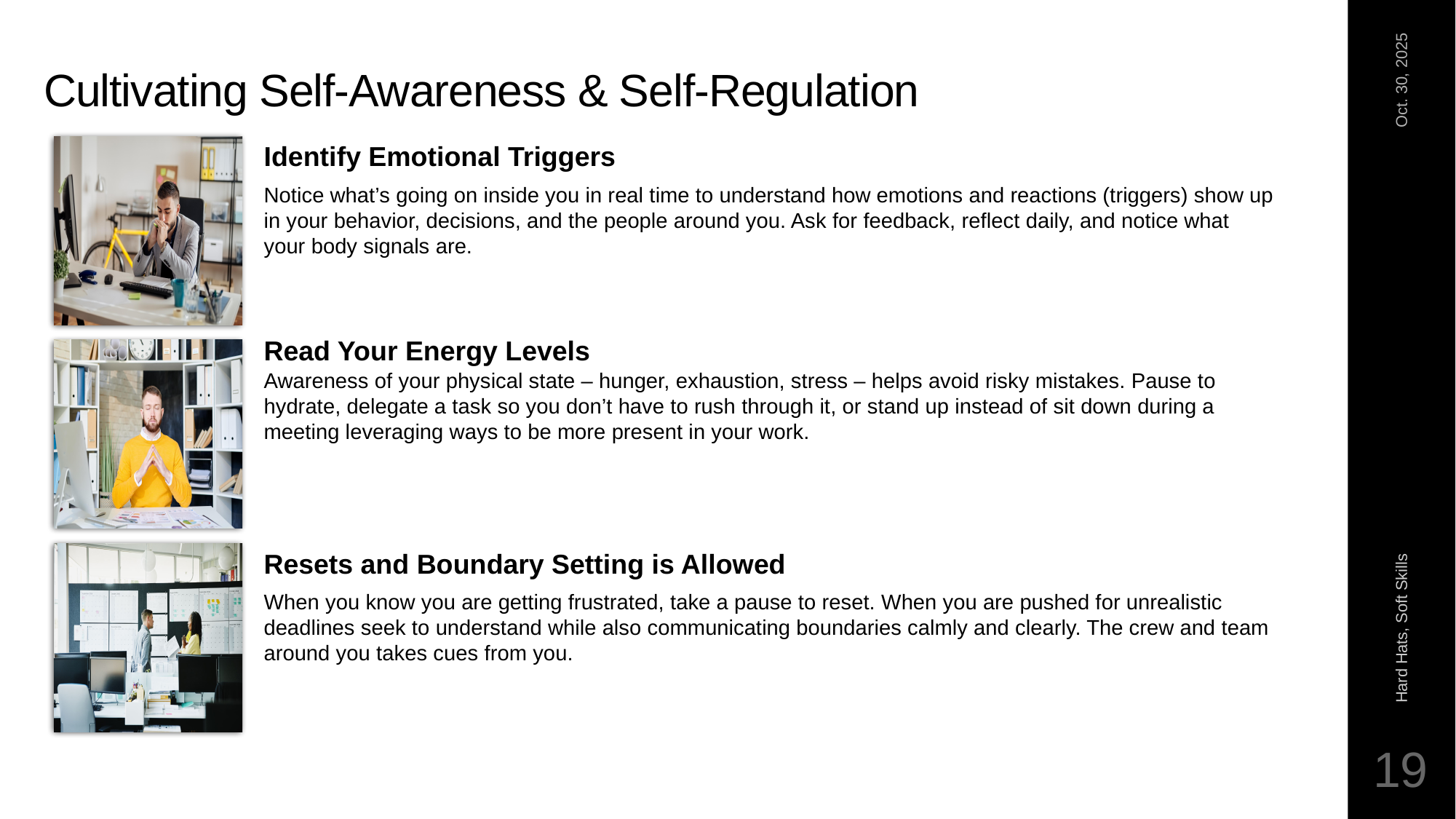

# Cultivating Self-Awareness & Self-Regulation
Oct. 30, 2025
Identify Emotional Triggers
Notice what’s going on inside you in real time to understand how emotions and reactions (triggers) show up in your behavior, decisions, and the people around you. Ask for feedback, reflect daily, and notice what your body signals are.
Read Your Energy Levels
Awareness of your physical state – hunger, exhaustion, stress – helps avoid risky mistakes. Pause to hydrate, delegate a task so you don’t have to rush through it, or stand up instead of sit down during a meeting leveraging ways to be more present in your work.
Resets and Boundary Setting is Allowed
When you know you are getting frustrated, take a pause to reset. When you are pushed for unrealistic deadlines seek to understand while also communicating boundaries calmly and clearly. The crew and team around you takes cues from you.
Hard Hats, Soft Skills
19